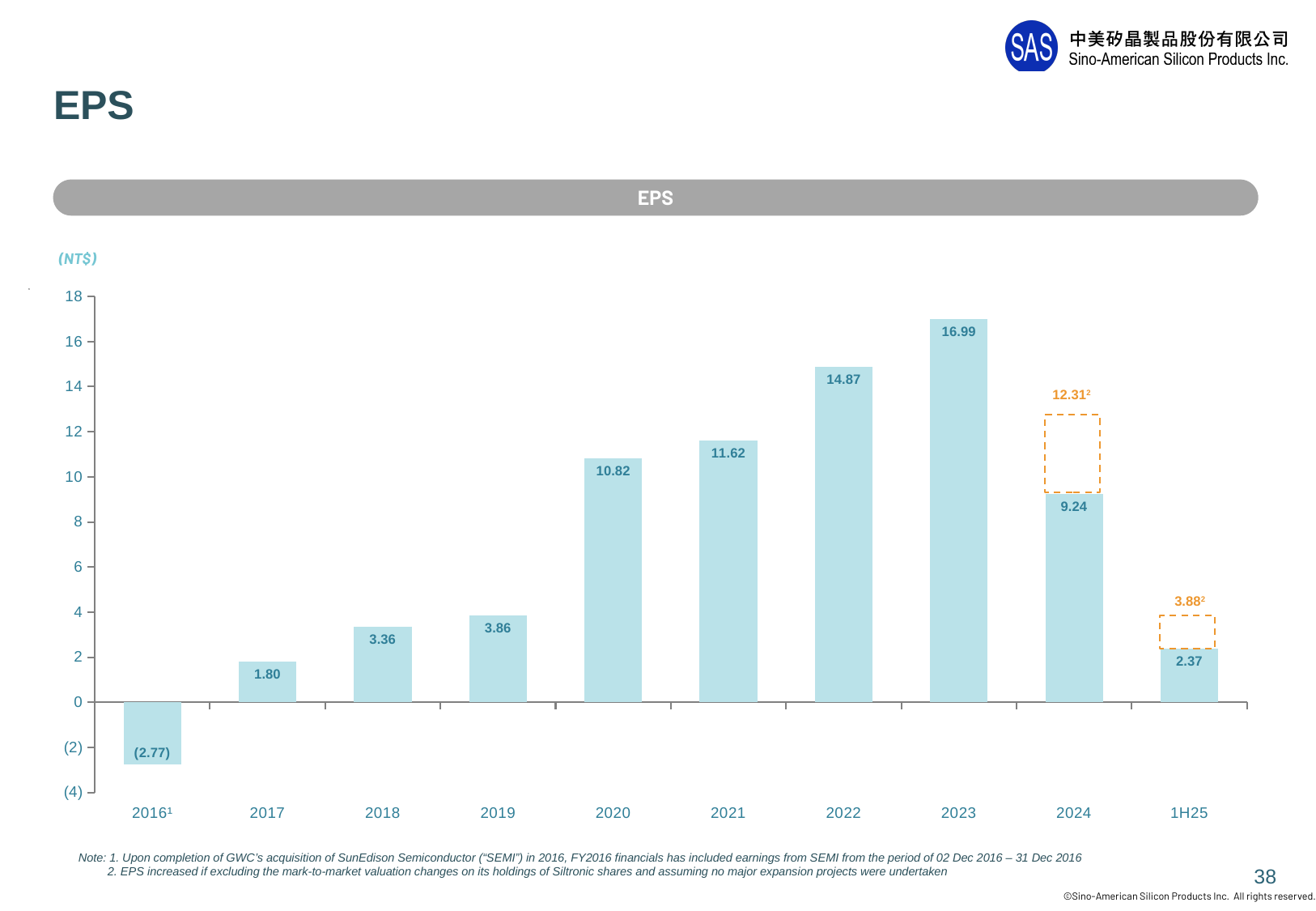

# EPS
EPS
(NT$)

[unsupported chart]

12.312

3.882

Note: 1. Upon completion of GWC’s acquisition of SunEdison Semiconductor (“SEMI”) in 2016, FY2016 financials has included earnings from SEMI from the period of 02 Dec 2016 – 31 Dec 2016
         2. EPS increased if excluding the mark-to-market valuation changes on its holdings of Siltronic shares and assuming no major expansion projects were undertaken
38